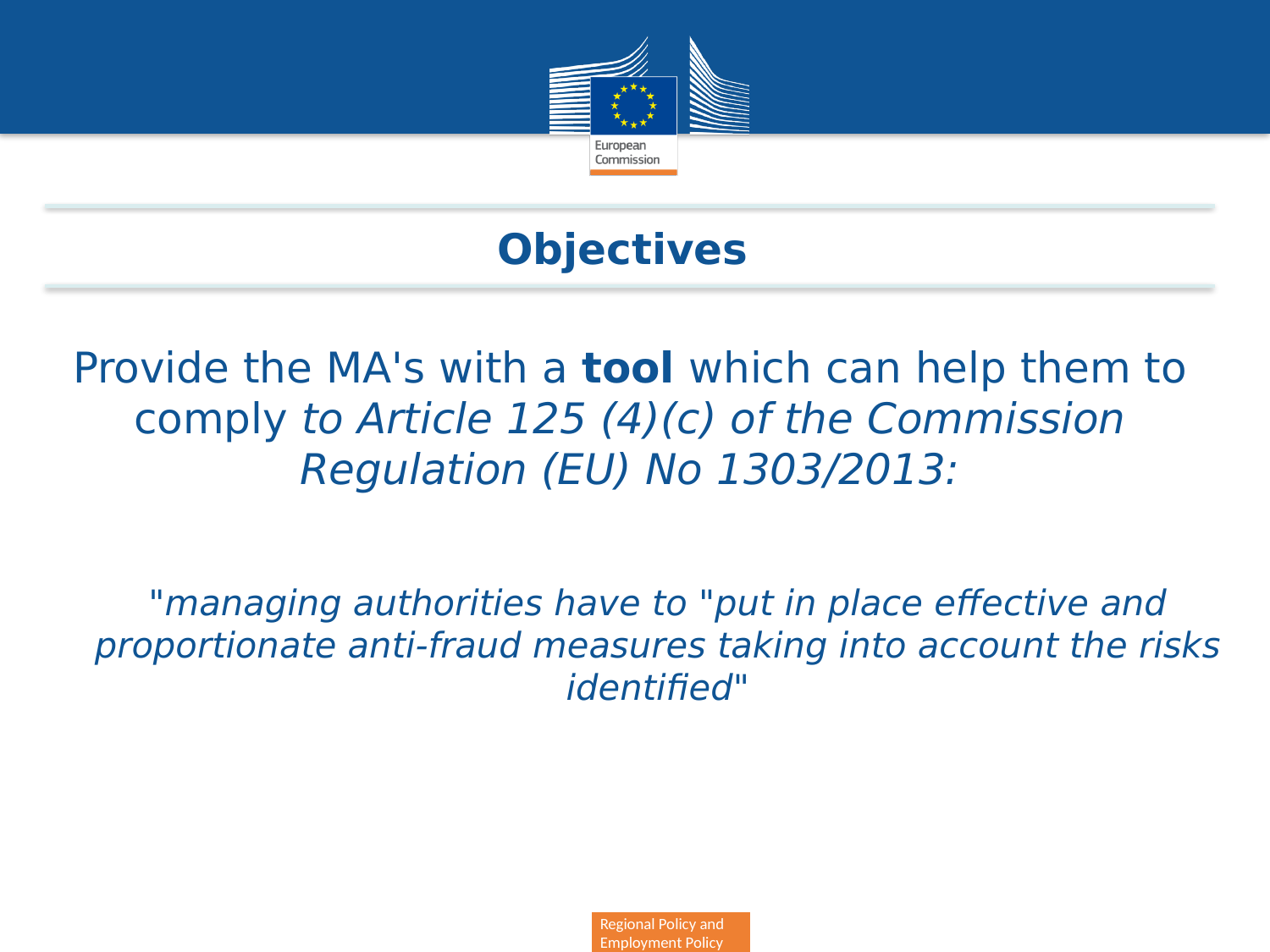

Objectives

Provide the MA's with a tool which can help them to comply to Article 125 (4)(c) of the Commission Regulation (EU) No 1303/2013:

"managing authorities have to "put in place effective and proportionate anti-fraud measures taking into account the risks identified"